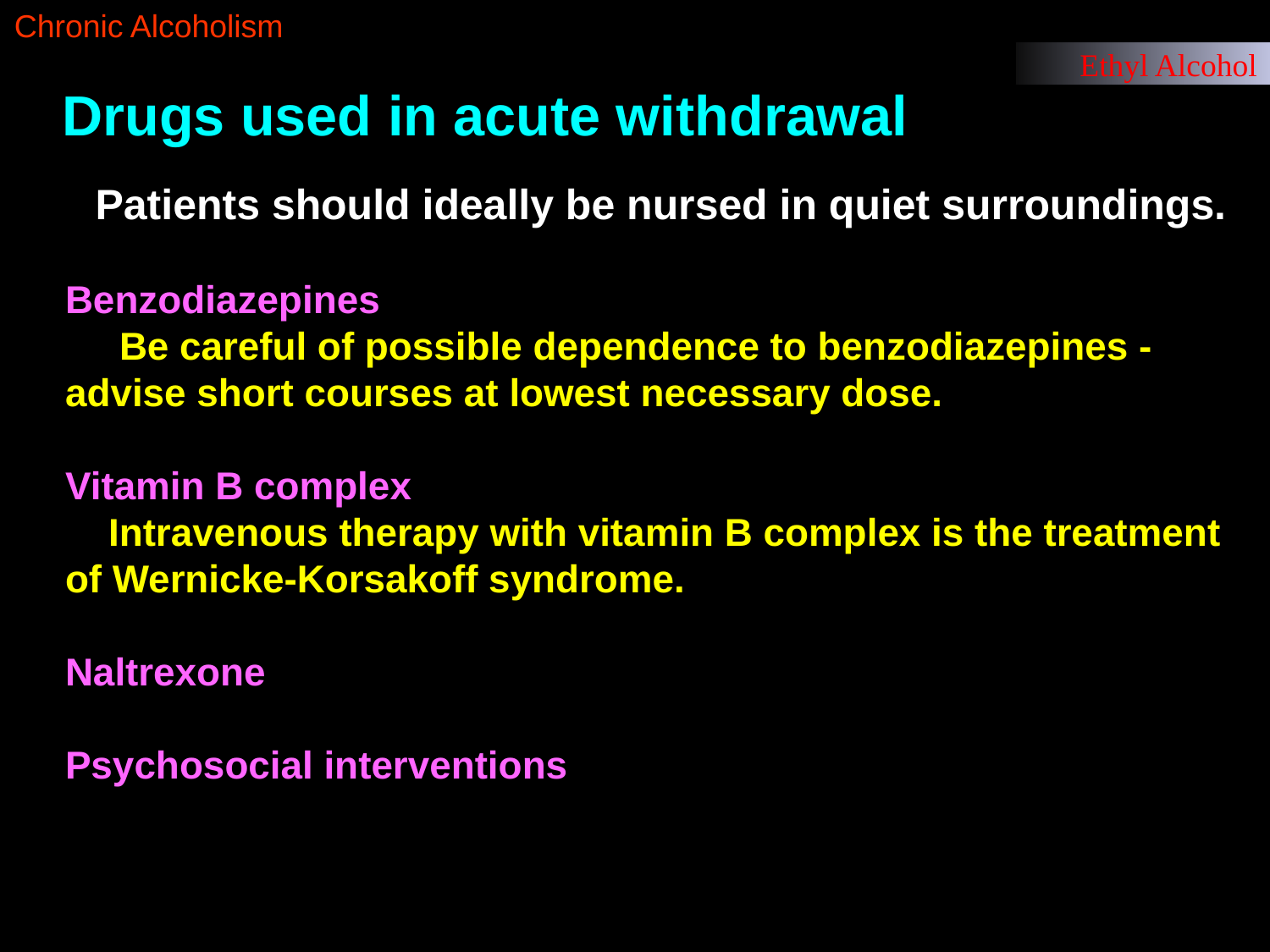

Chronic Alcoholism
Ethyl Alcohol
Drugs used in acute withdrawal

Patients should ideally be nursed in quiet surroundings.

Benzodiazepines
     Be careful of possible dependence to benzodiazepines - advise short courses at lowest necessary dose.

Vitamin B complex
    Intravenous therapy with vitamin B complex is the treatment of Wernicke-Korsakoff syndrome.

Naltrexone

Psychosocial interventions